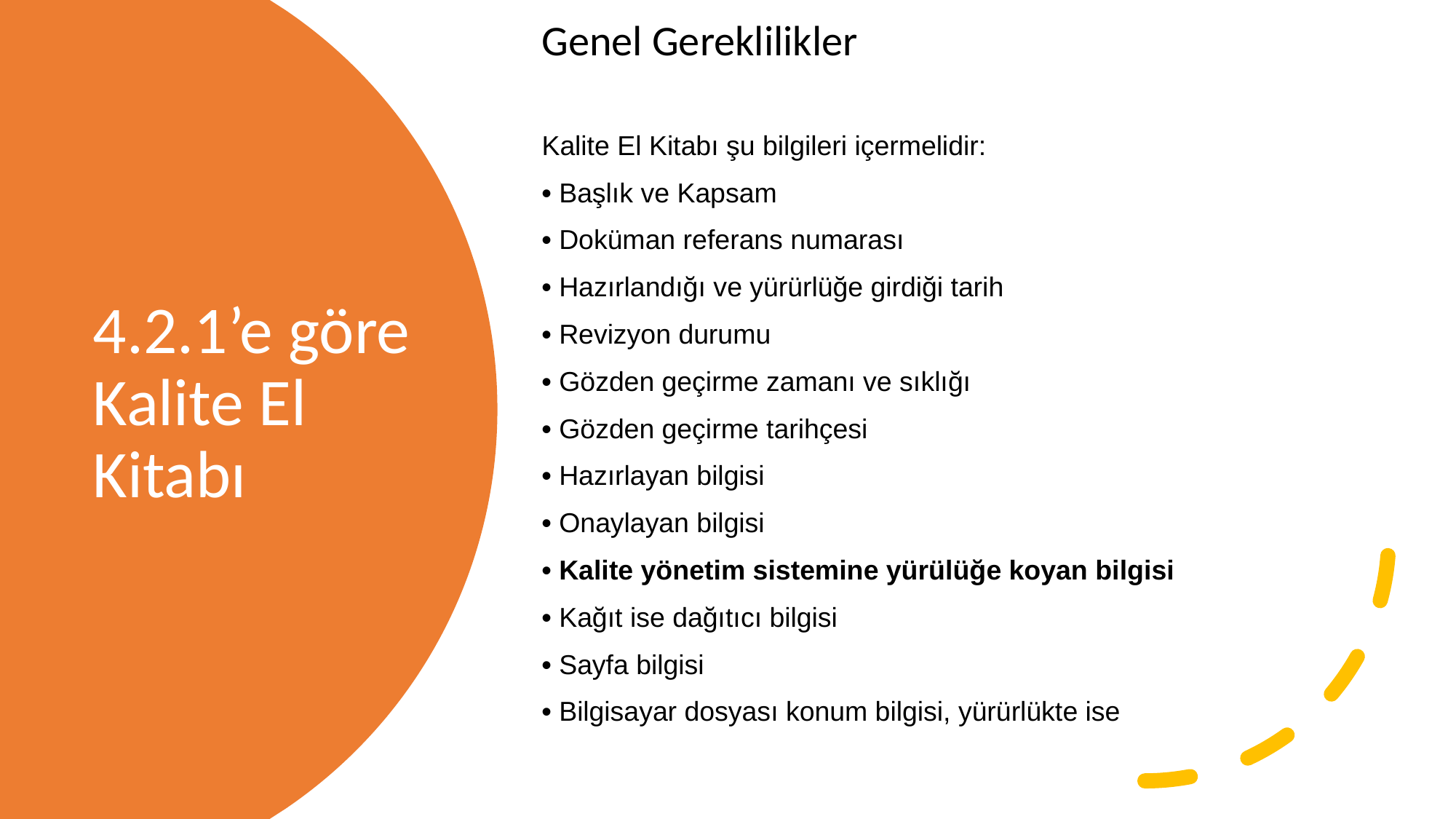

Genel Gereklilikler

Kalite El Kitabı şu bilgileri içermelidir:
• Başlık ve Kapsam
• Doküman referans numarası
• Hazırlandığı ve yürürlüğe girdiği tarih
• Revizyon durumu
• Gözden geçirme zamanı ve sıklığı
• Gözden geçirme tarihçesi
• Hazırlayan bilgisi
• Onaylayan bilgisi
• Kalite yönetim sistemine yürülüğe koyan bilgisi
• Kağıt ise dağıtıcı bilgisi
• Sayfa bilgisi
• Bilgisayar dosyası konum bilgisi, yürürlükte ise

# 4.2.1’e göre Kalite El Kitabı